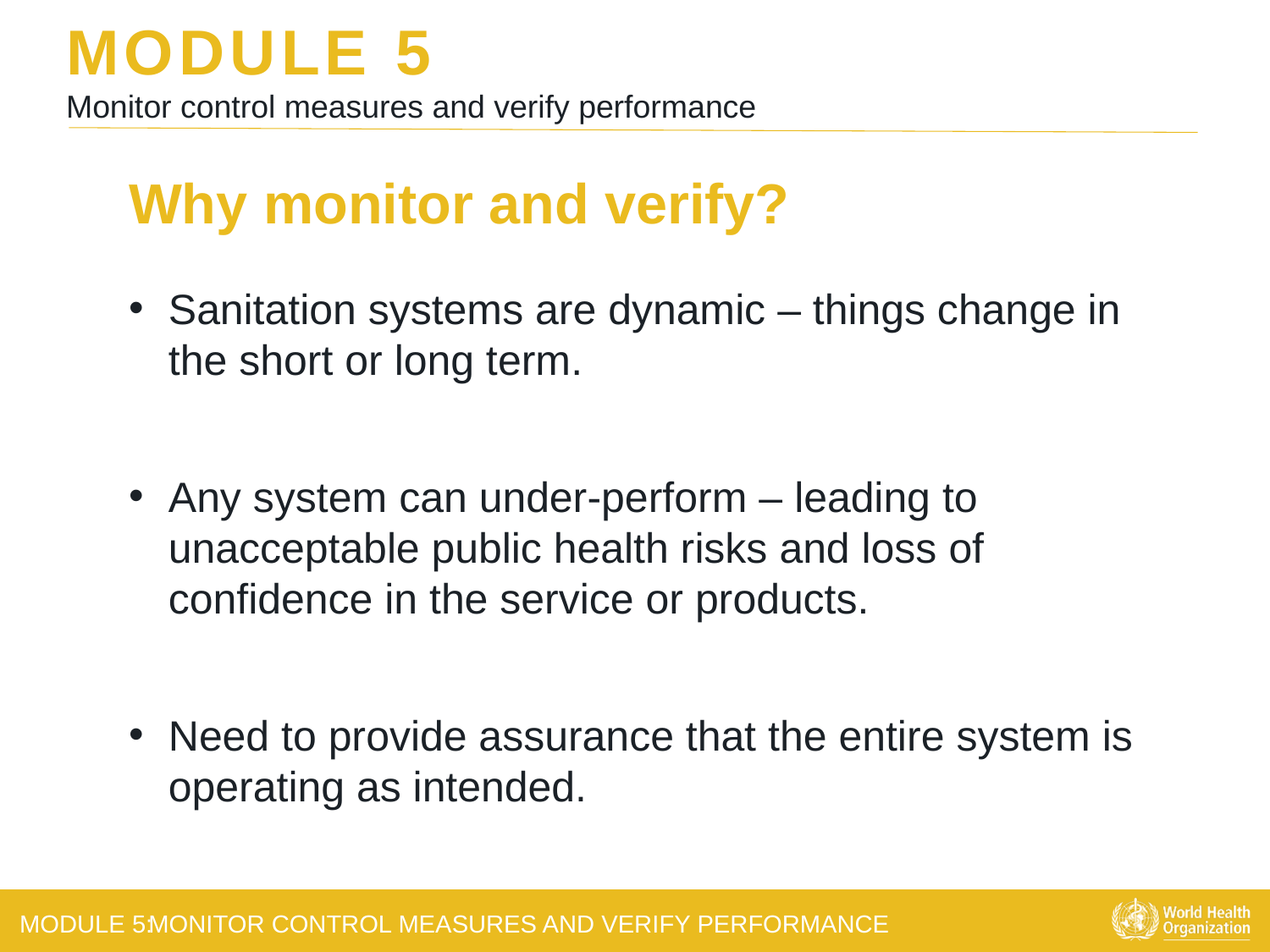

Why monitor and verify?
Sanitation systems are dynamic – things change in the short or long term.

Any system can under-perform – leading to unacceptable public health risks and loss of confidence in the service or products.

Need to provide assurance that the entire system is operating as intended.

MONITOR CONTROL MEASURES AND VERIFY PERFORMANCE
MODULE 5: